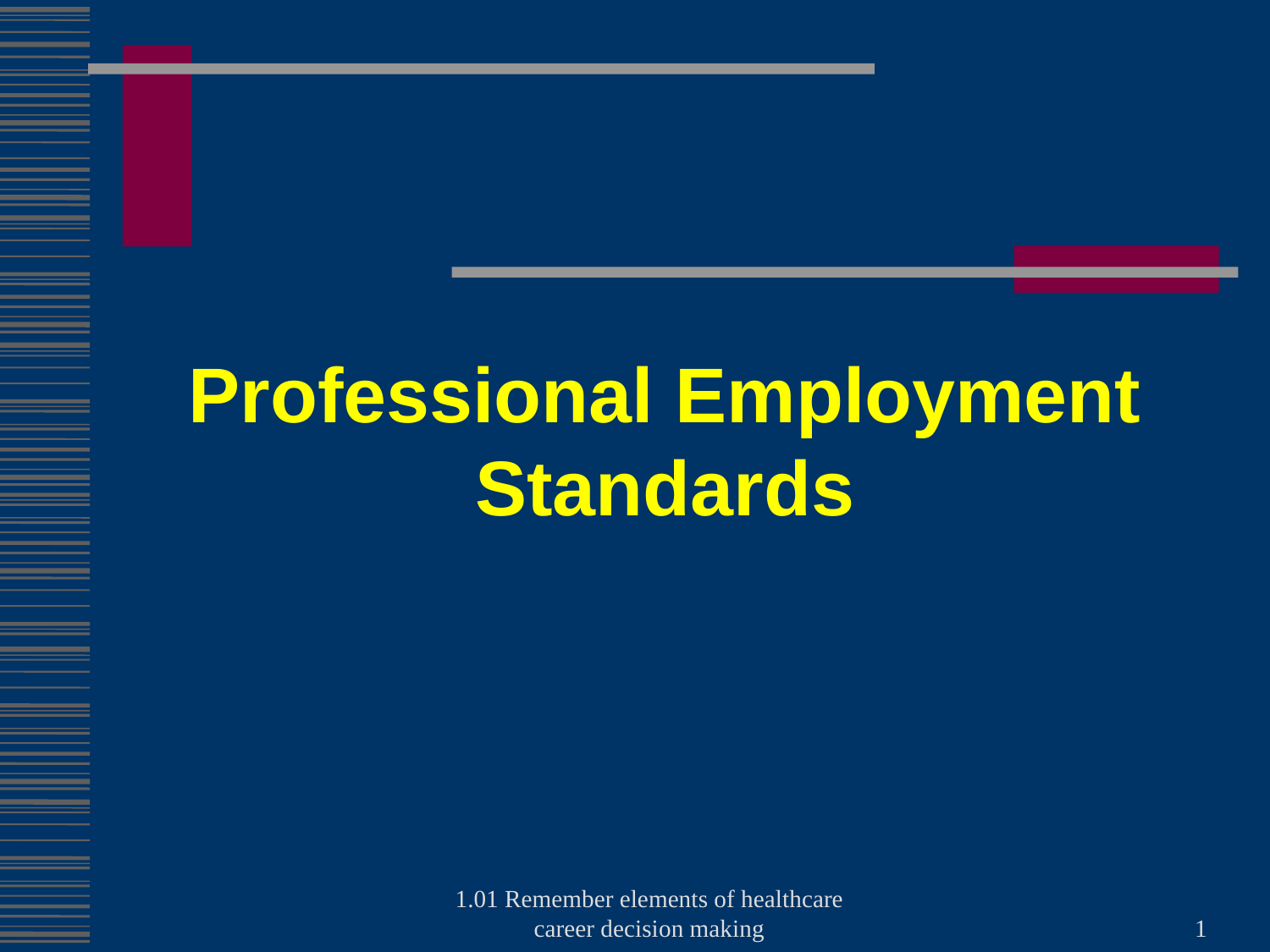

Professional Employment Standards
1.01 Remember elements of healthcare career decision making
1